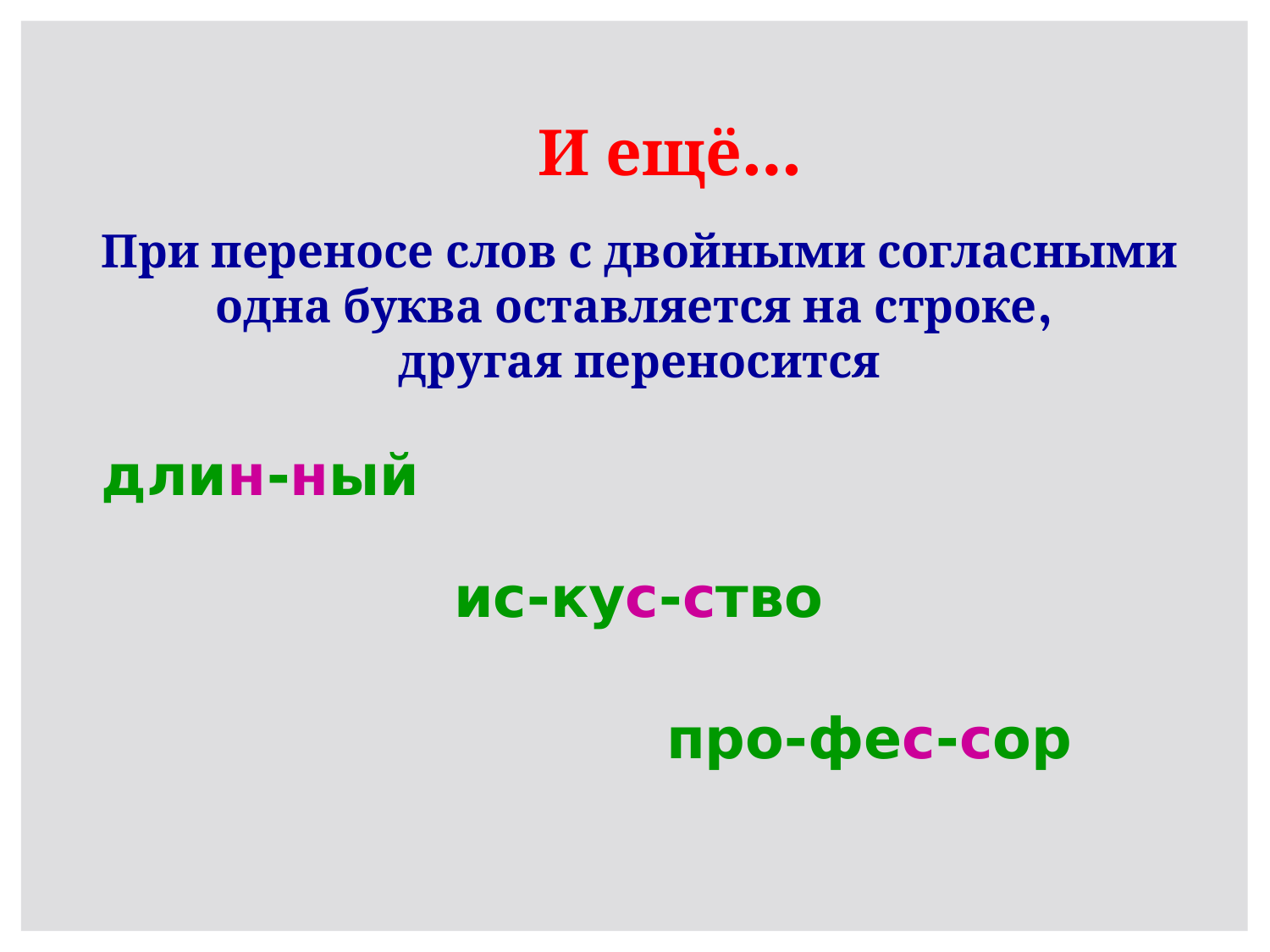

И ещё…
При переносе слов с двойными согласными одна буква оставляется на строке,
другая переносится
длин-ный
ис-кус-ство
про-фес-сор